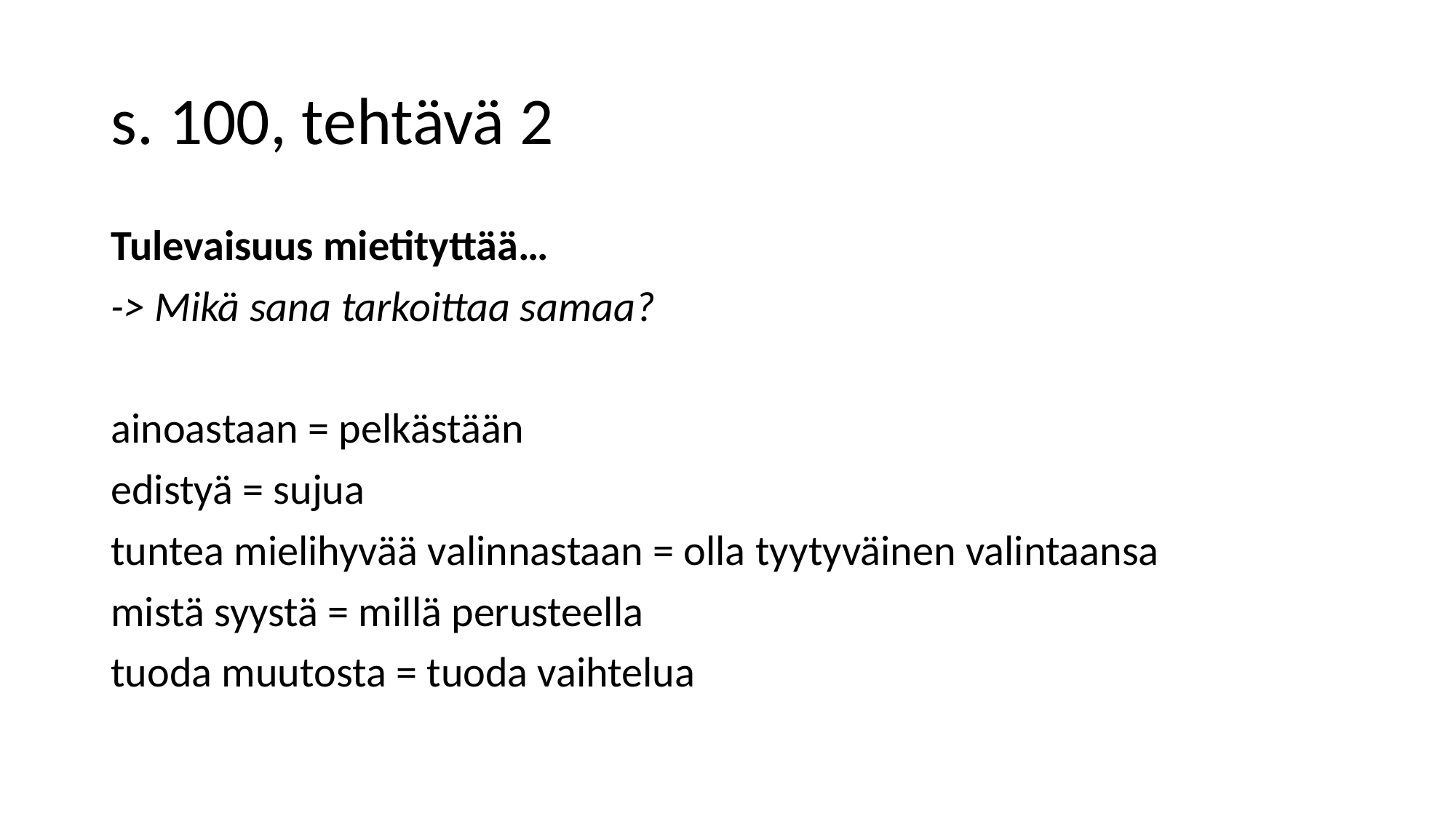

# s. 100, tehtävä 2
Tulevaisuus mietityttää…
-> Mikä sana tarkoittaa samaa?

ainoastaan = pelkästään
edistyä = sujua
tuntea mielihyvää valinnastaan = olla tyytyväinen valintaansa
mistä syystä = millä perusteella
tuoda muutosta = tuoda vaihtelua